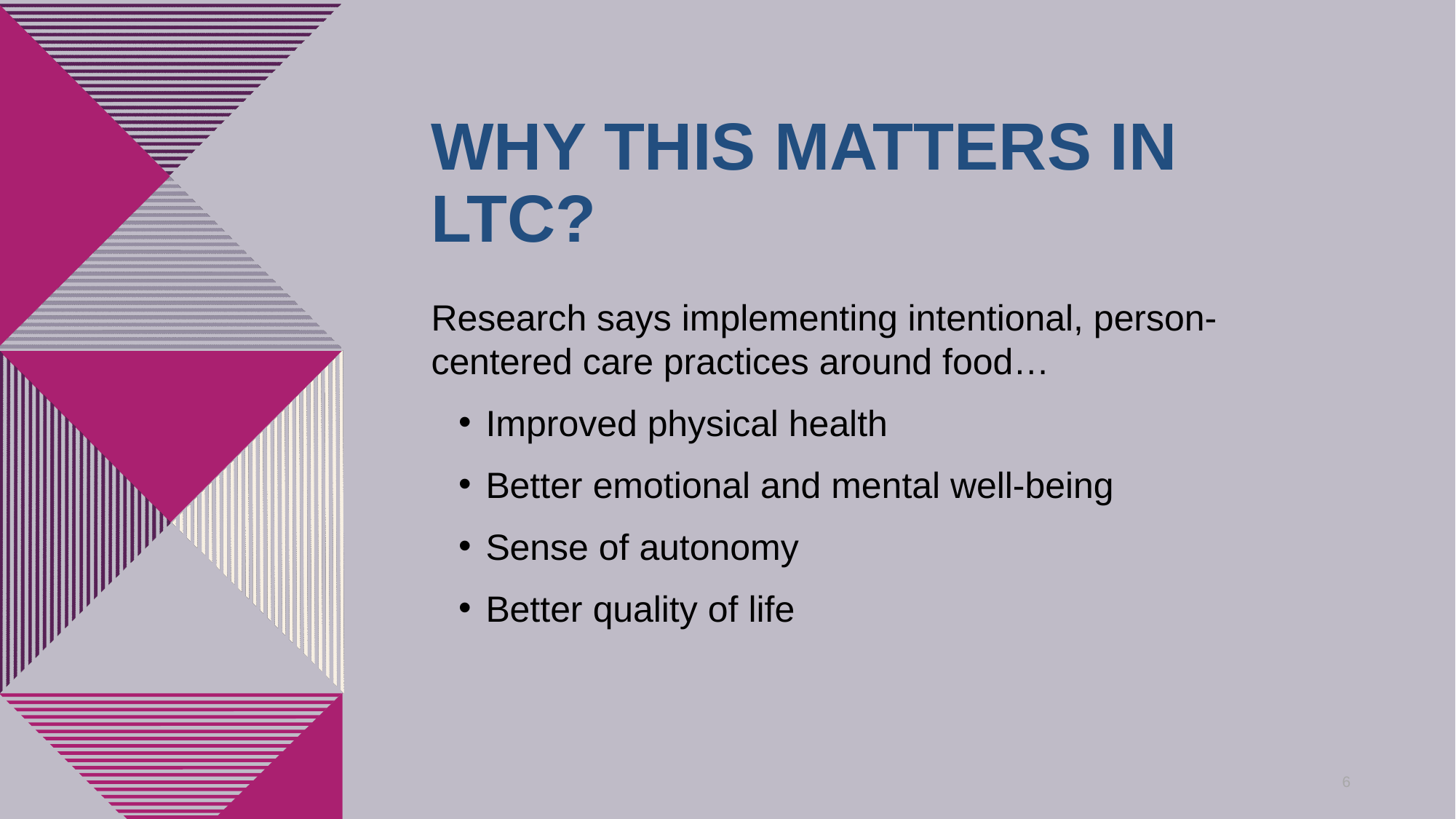

# Why this Matters in LTC?
Research says implementing intentional, person-centered care practices around food…
Improved physical health
Better emotional and mental well-being
Sense of autonomy
Better quality of life

6